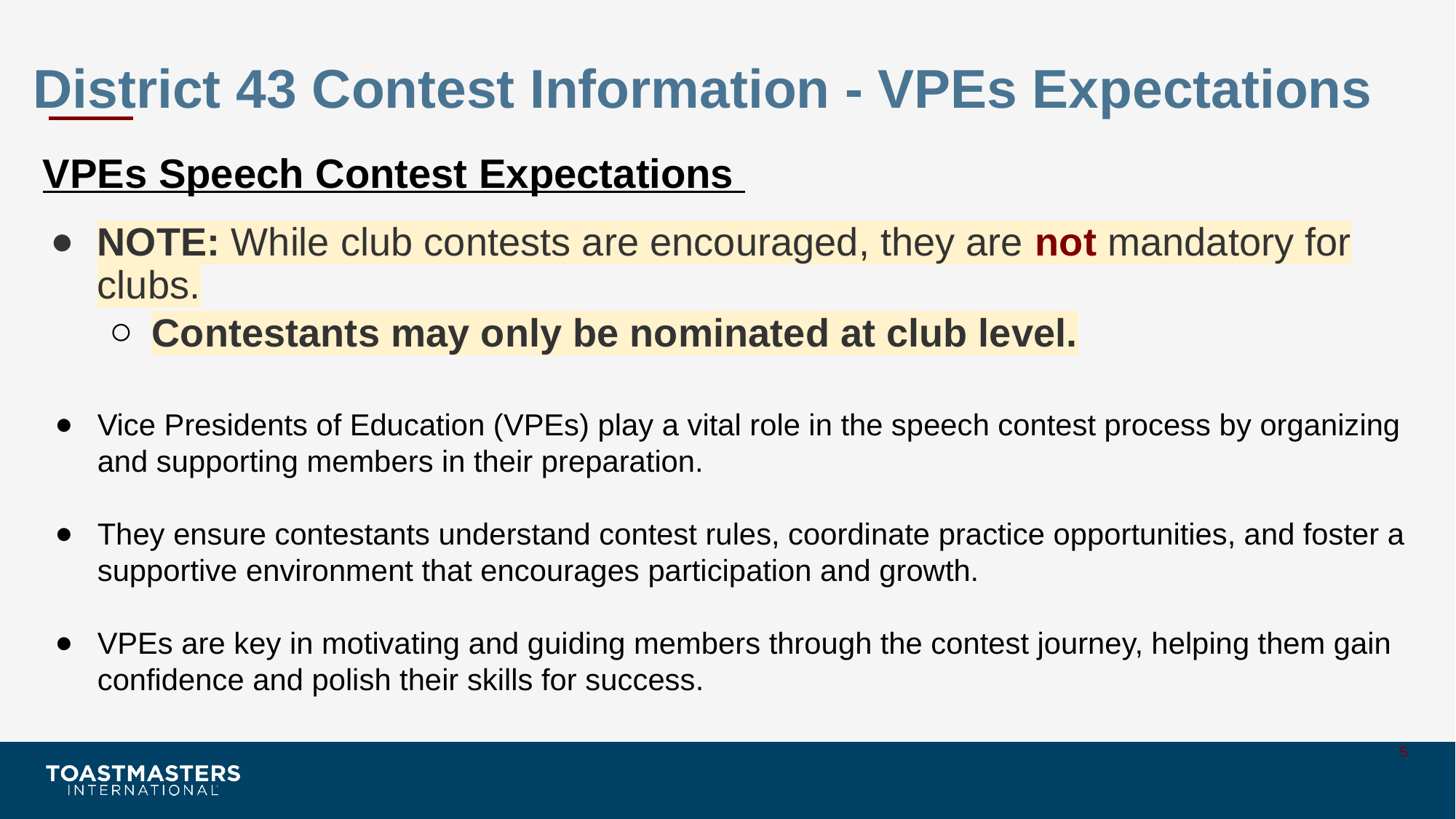

District 43 Contest Information - VPEs Expectations
VPEs Speech Contest Expectations

NOTE: While club contests are encouraged, they are not mandatory for clubs.
Contestants may only be nominated at club level.

Vice Presidents of Education (VPEs) play a vital role in the speech contest process by organizing and supporting members in their preparation.

They ensure contestants understand contest rules, coordinate practice opportunities, and foster a supportive environment that encourages participation and growth.

VPEs are key in motivating and guiding members through the contest journey, helping them gain confidence and polish their skills for success.

5